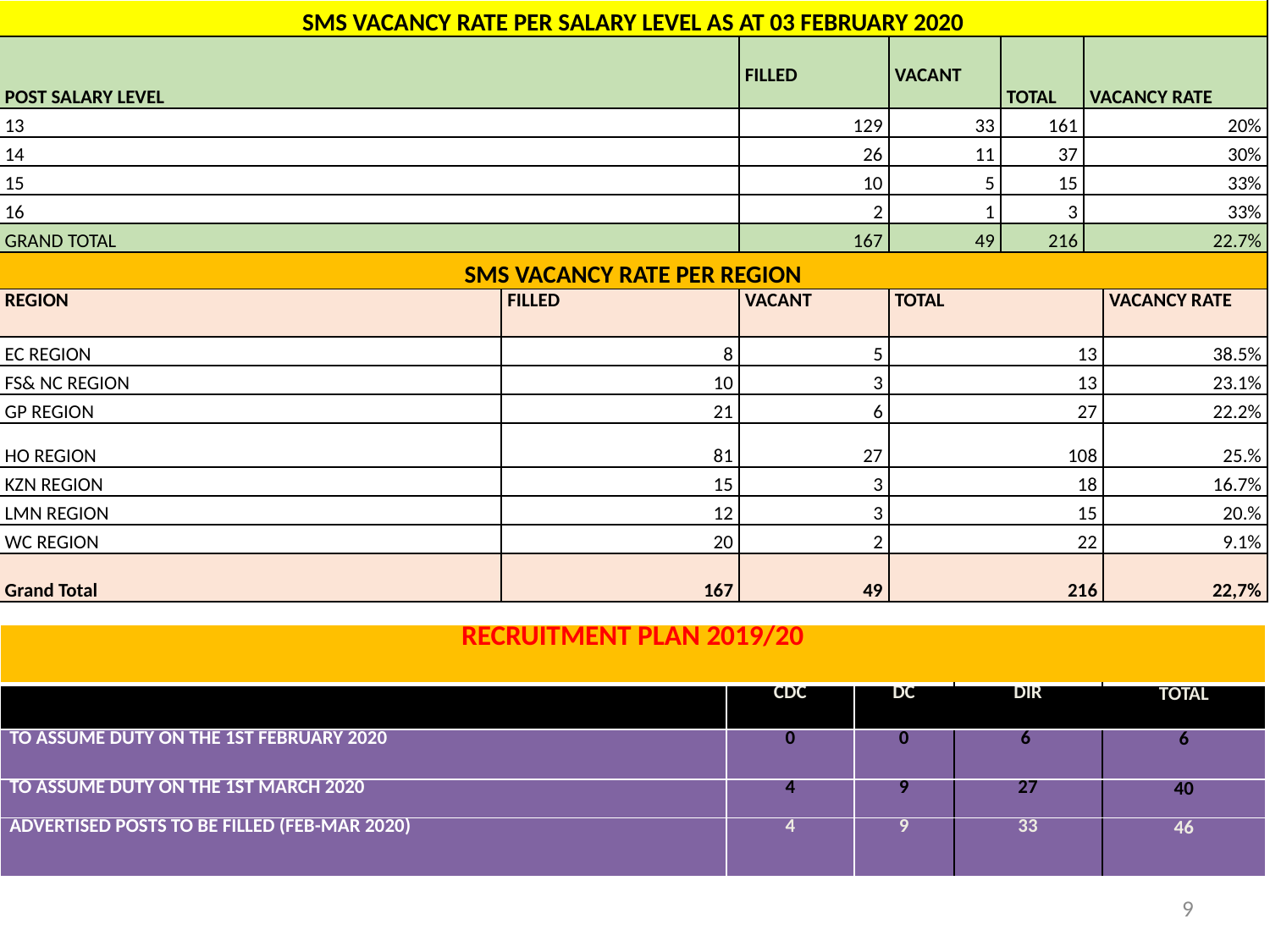

| SMS VACANCY RATE PER SALARY LEVEL AS AT 03 FEBRUARY 2020 |  |  |  |  |  |  |  |
| --- | --- | --- | --- | --- | --- | --- | --- |
| POST SALARY LEVEL |  | FILLED | VACANT | TOTAL | VACANCY RATE |  |  |
| 13 |  | 129 | 33 | 161 | 20% |  |  |
| 14 |  | 26 | 11 | 37 | 30% |  |  |
| 15 |  | 10 | 5 | 15 | 33% |  |  |
| 16 |  | 2 | 1 | 3 | 33% |  |  |
| GRAND TOTAL |  | 167 | 49 | 216 | 22.7% |  |  |
| SMS VACANCY RATE PER REGION |  |  |  |  |  |  |  |
| REGION | FILLED | VACANT | TOTAL |  |  | VACANCY RATE |  |
| EC REGION | 8 | 5 | 13 |  |  | 38.5% |  |
| FS& NC REGION | 10 | 3 | 13 |  |  | 23.1% |  |
| GP REGION | 21 | 6 | 27 |  |  | 22.2% |  |
| HO REGION | 81 | 27 | 108 |  |  | 25.% |  |
| KZN REGION | 15 | 3 | 18 |  |  | 16.7% |  |
| LMN REGION | 12 | 3 | 15 |  |  | 20.% |  |
| WC REGION | 20 | 2 | 22 |  |  | 9.1% |  |
| Grand Total | 167 | 49 | 216 |  |  | 22,7% |  |
| RECRUITMENT PLAN 2019/20 |  |  |  |  |
| --- | --- | --- | --- | --- |
|  | CDC | DC | DIR | TOTAL |
| TO ASSUME DUTY ON THE 1ST FEBRUARY 2020 | 0 | 0 | 6 | 6 |
| TO ASSUME DUTY ON THE 1ST MARCH 2020 | 4 | 9 | 27 | 40 |
| ADVERTISED POSTS TO BE FILLED (FEB-MAR 2020) | 4 | 9 | 33 | 46 |
9